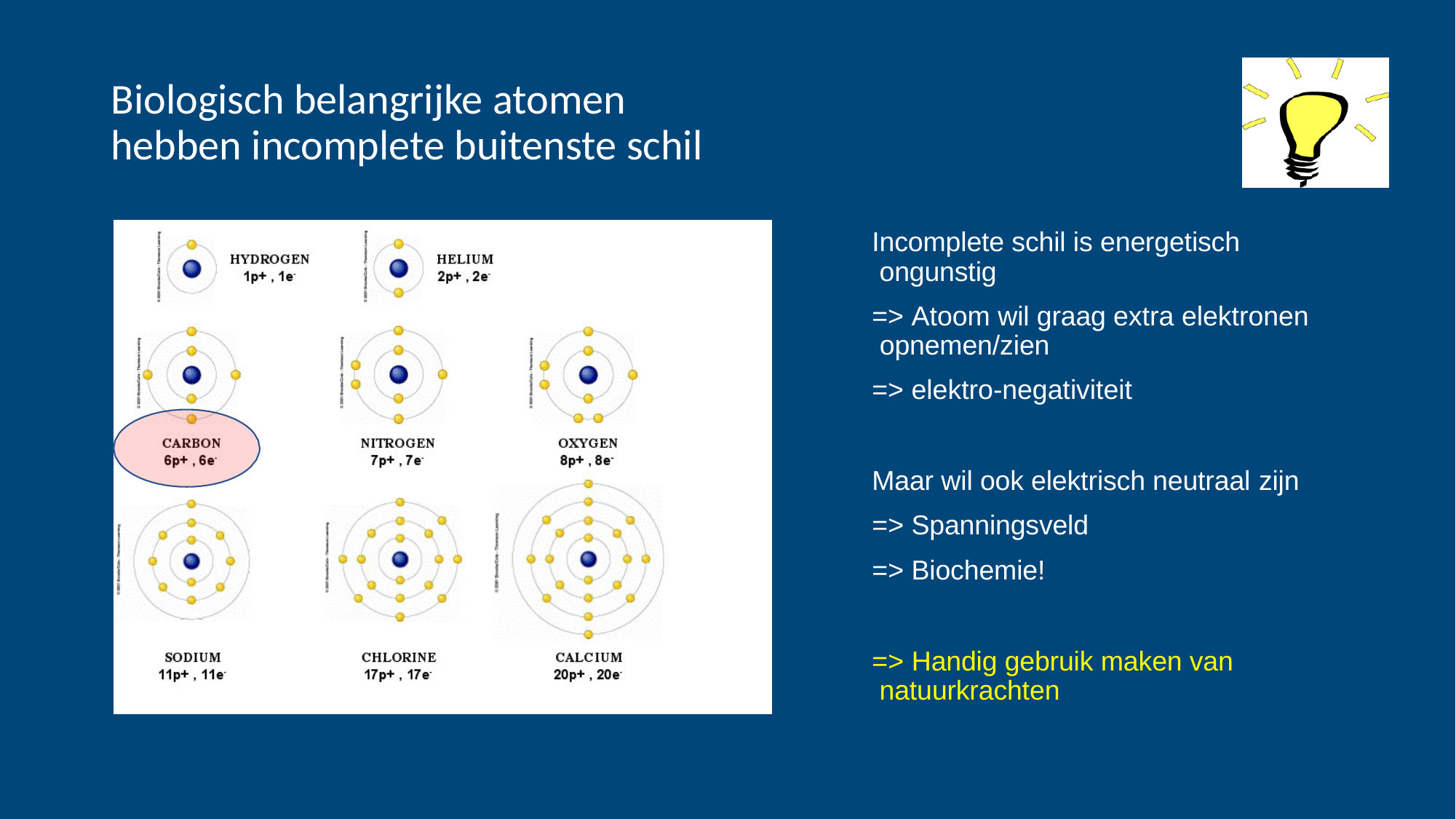

# Biologisch belangrijke atomen  hebben incomplete buitenste schil

Incomplete schil is energetisch  ongunstig
=> Atoom wil graag extra elektronen  opnemen/zien
=> elektro-negativiteit

Maar wil ook elektrisch neutraal zijn
=> Spanningsveld
=> Biochemie!

=> Handig gebruik maken van  natuurkrachten